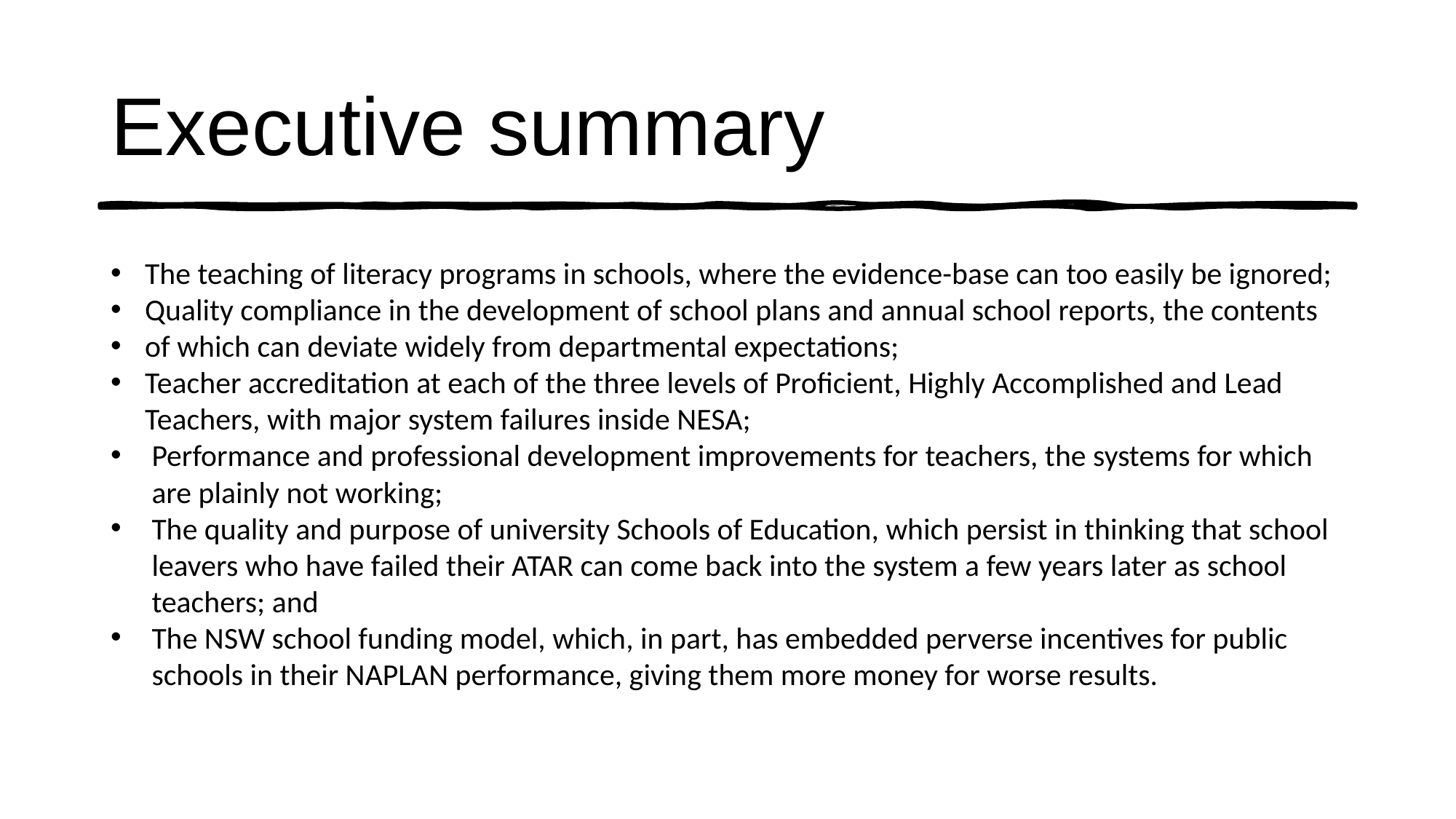

# Executive summary
The teaching of literacy programs in schools, where the evidence-base can too easily be ignored;
Quality compliance in the development of school plans and annual school reports, the contents
of which can deviate widely from departmental expectations;
Teacher accreditation at each of the three levels of Proficient, Highly Accomplished and Lead Teachers, with major system failures inside NESA;
Performance and professional development improvements for teachers, the systems for which are plainly not working;
The quality and purpose of university Schools of Education, which persist in thinking that school leavers who have failed their ATAR can come back into the system a few years later as school teachers; and
The NSW school funding model, which, in part, has embedded perverse incentives for public schools in their NAPLAN performance, giving them more money for worse results.